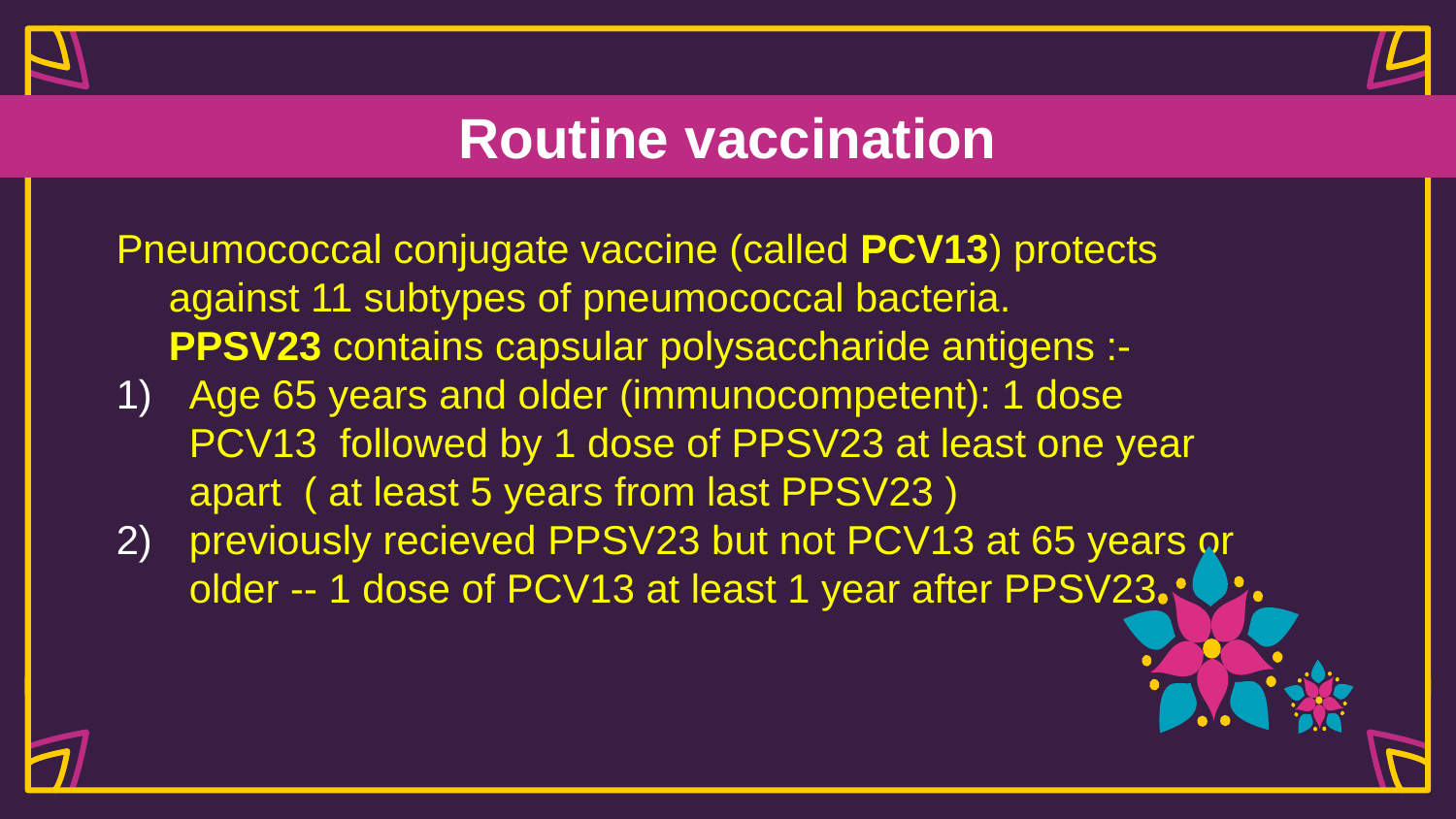

# Routine vaccination
Pneumococcal conjugate vaccine (called PCV13) protects against 11 subtypes of pneumococcal bacteria.  PPSV23 contains capsular polysaccharide antigens :-
Age 65 years and older (immunocompetent): 1 dose PCV13  followed by 1 dose of PPSV23 at least one year apart  ( at least 5 years from last PPSV23 )
previously recieved PPSV23 but not PCV13 at 65 years or older -- 1 dose of PCV13 at least 1 year after PPSV23